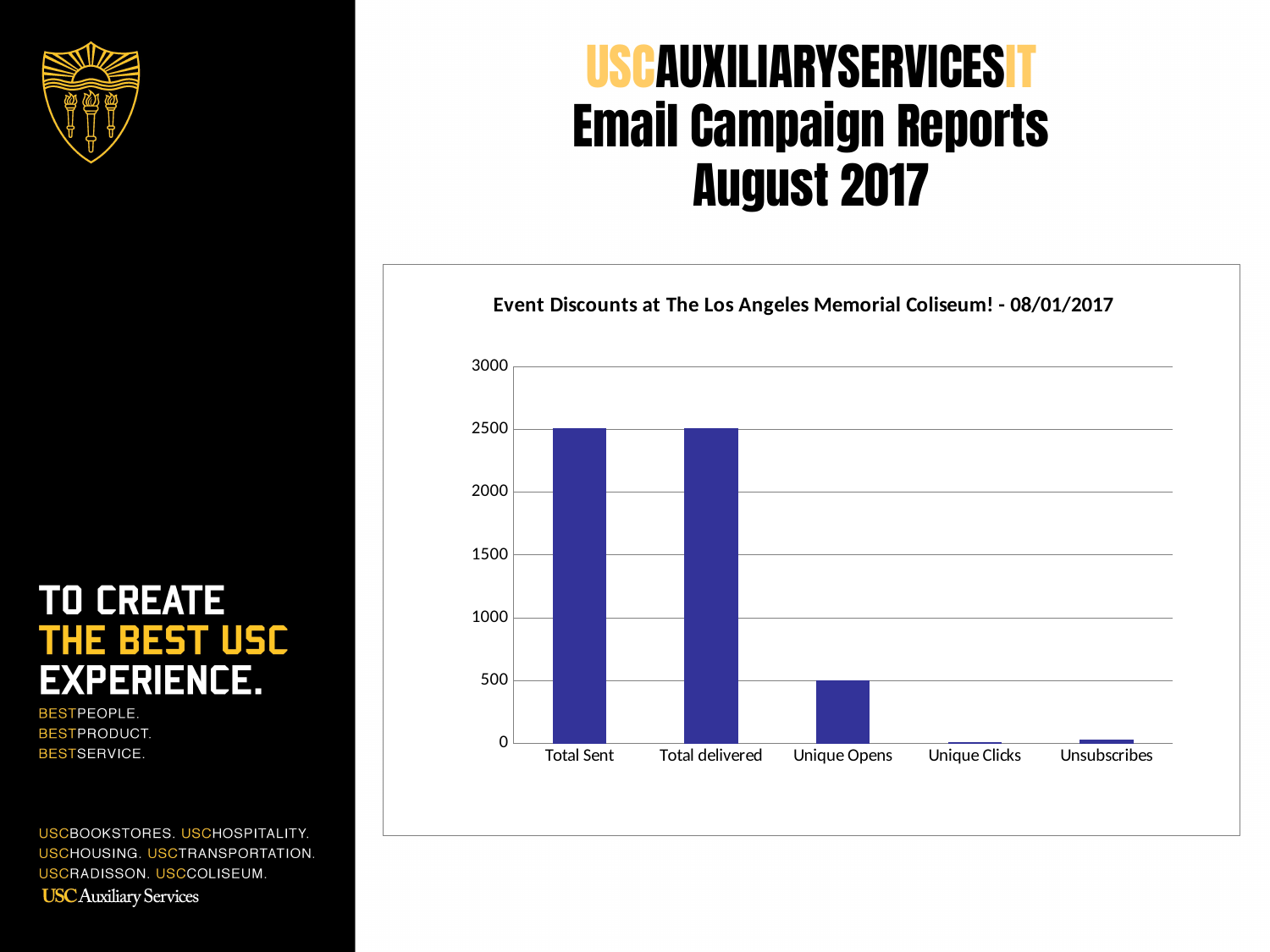

USCAUXILIARYSERVICESIT
Email Campaign Reports
August 2017

### Chart:

| Category | COL List |
|---|---|
| Total Sent | 2507.0 |
| Total delivered | 2504.0 |
| Unique Opens | 500.0 |
| Unique Clicks | 4.0 |
| Unsubscribes | 22.0 |